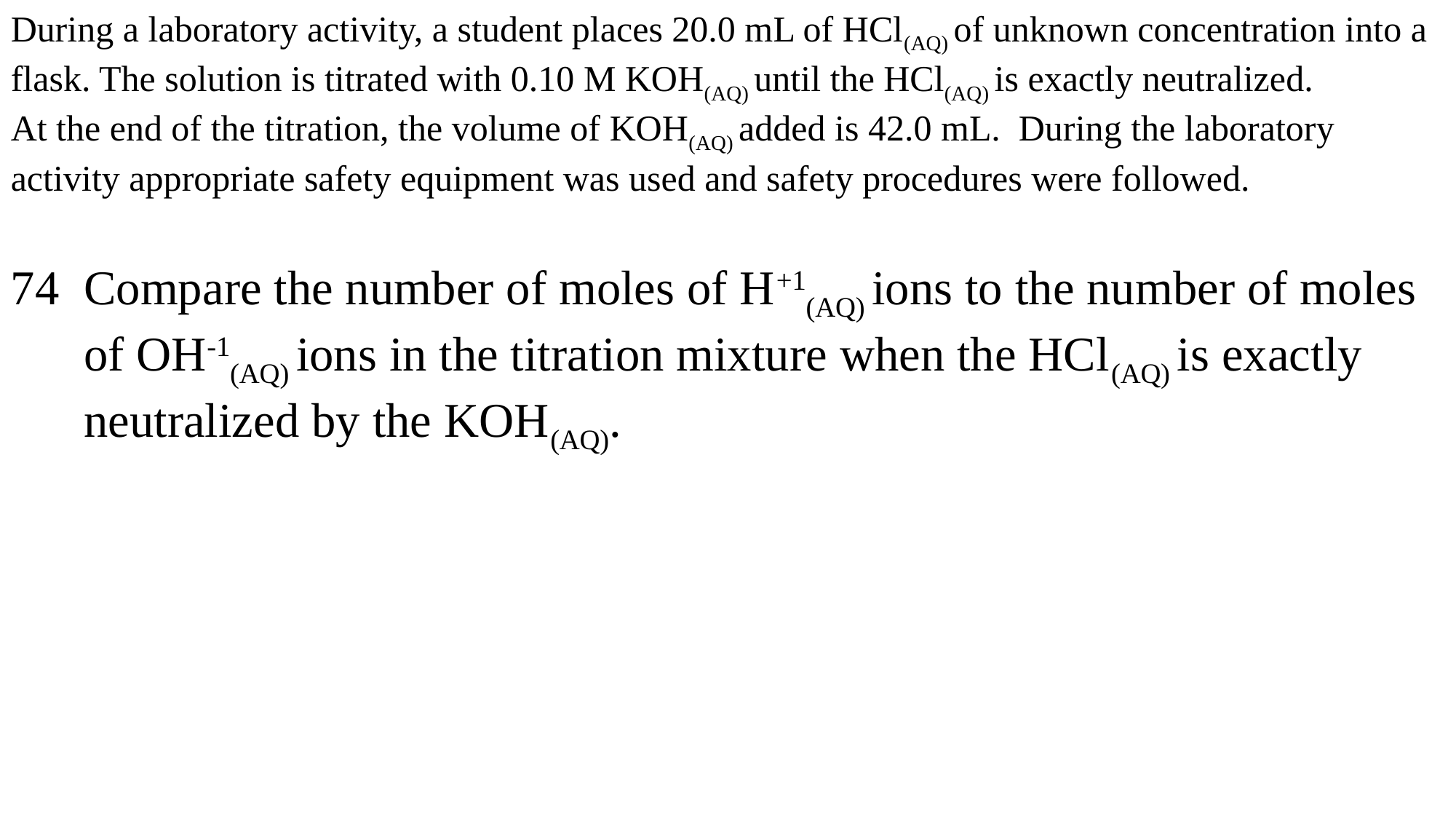

During a laboratory activity, a student places 20.0 mL of HCl(AQ) of unknown concentration into a flask. The solution is titrated with 0.10 M KOH(AQ) until the HCl(AQ) is exactly neutralized.
At the end of the titration, the volume of KOH(AQ) added is 42.0 mL.  During the laboratory activity appropriate safety equipment was used and safety procedures were followed.

74  Compare the number of moles of H+1(AQ) ions to the number of moles
      of OH-1(AQ) ions in the titration mixture when the HCl(AQ) is exactly
      neutralized by the KOH(AQ).